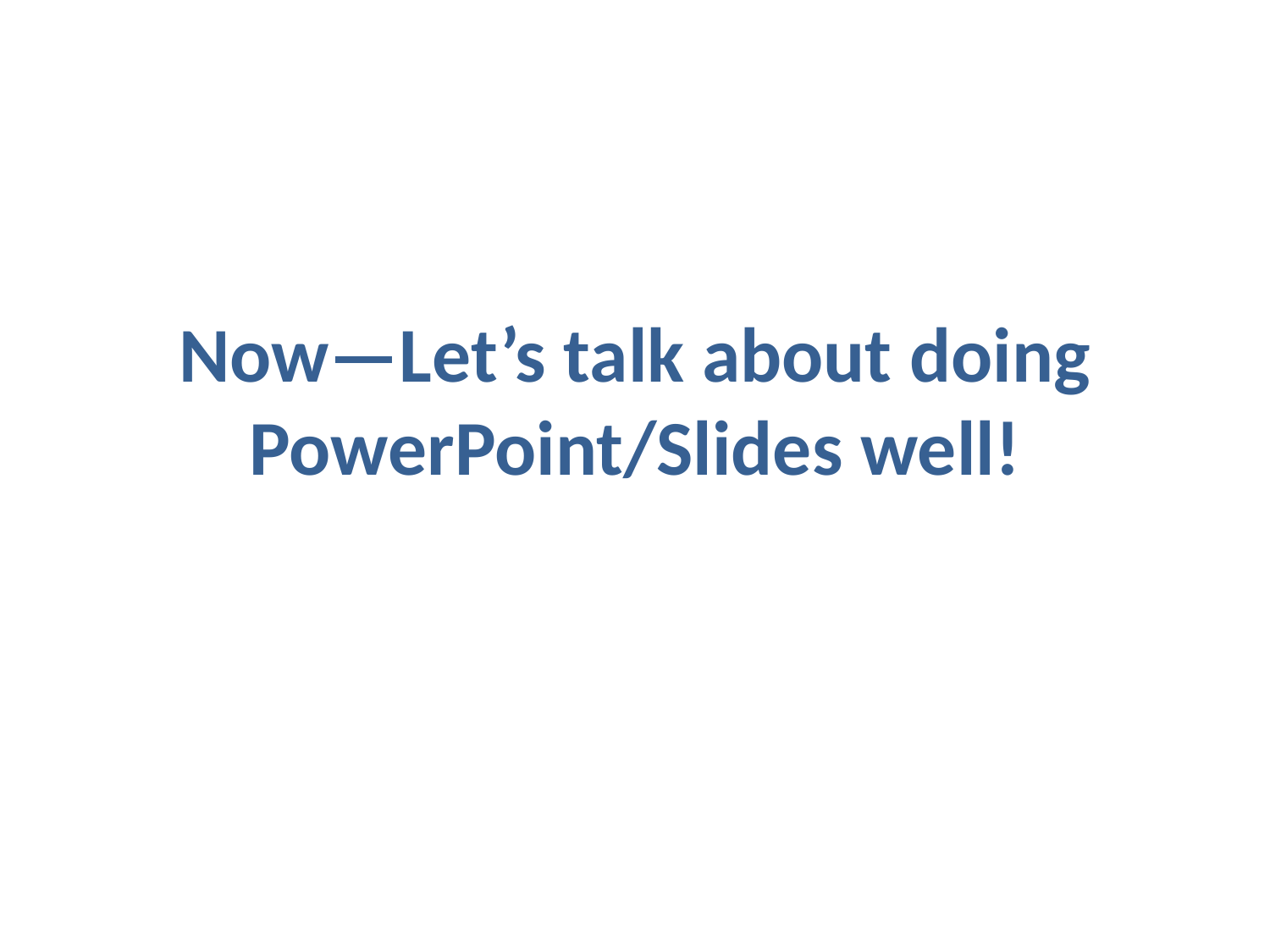

# Now—Let’s talk about doing PowerPoint/Slides well!